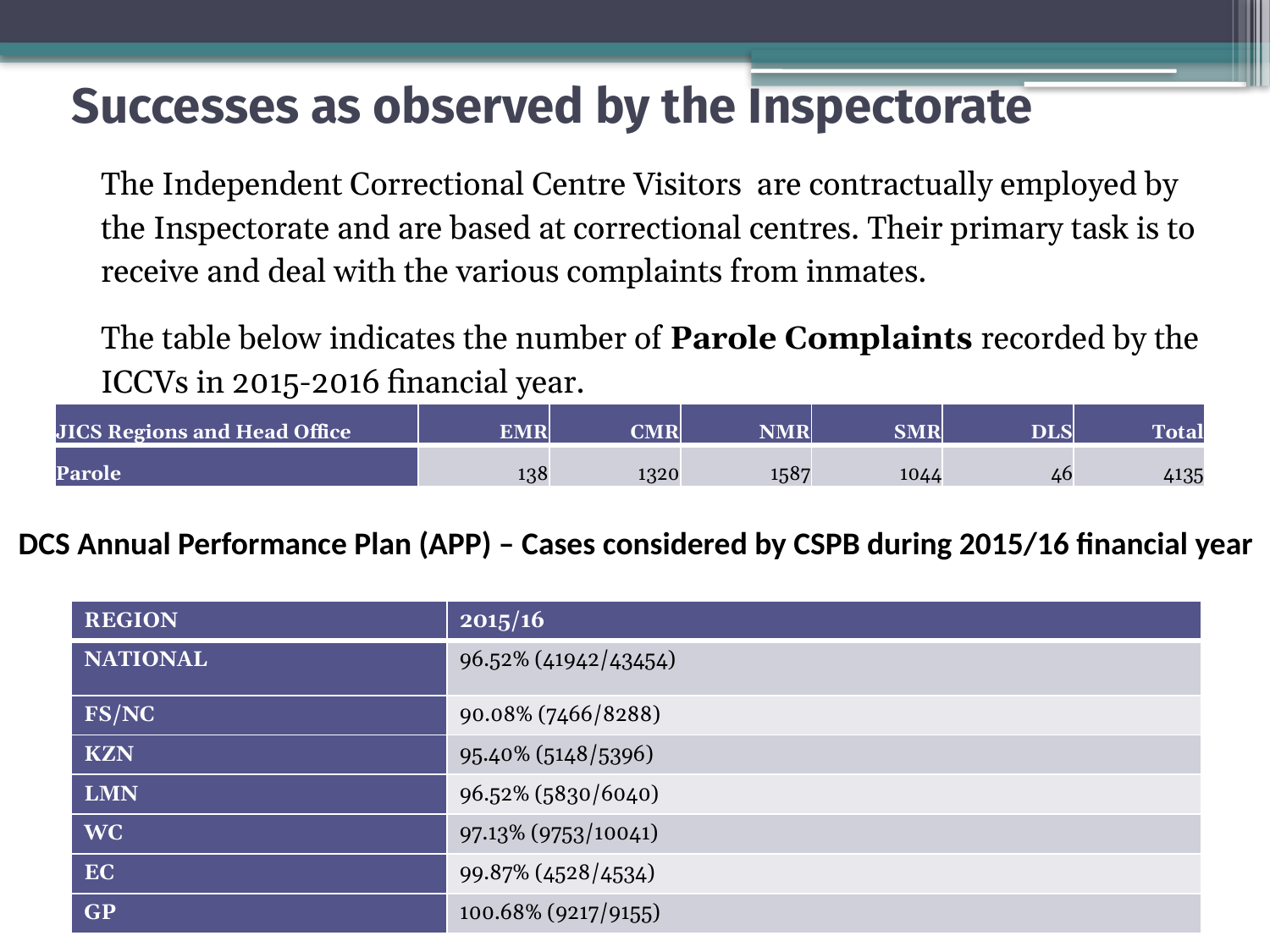

# Successes as observed by the Inspectorate
The Independent Correctional Centre Visitors  are contractually employed by the Inspectorate and are based at correctional centres. Their primary task is to receive and deal with the various complaints from inmates.
The table below indicates the number of Parole Complaints recorded by the ICCVs in 2015-2016 financial year.
| JICS Regions and Head Office | EMR | CMR | NMR | SMR | DLS | Total |
| --- | --- | --- | --- | --- | --- | --- |
| Parole | 138 | 1320 | 1587 | 1044 | 46 | 4135 |

DCS Annual Performance Plan (APP) – Cases considered by CSPB during 2015/16 financial year

| REGION | 2015/16 |
| --- | --- |
| NATIONAL | 96.52% (41942/43454) |
| FS/NC | 90.08% (7466/8288) |
| KZN | 95.40% (5148/5396) |
| LMN | 96.52% (5830/6040) |
| WC | 97.13% (9753/10041) |
| EC | 99.87% (4528/4534) |
| GP | 100.68% (9217/9155) |